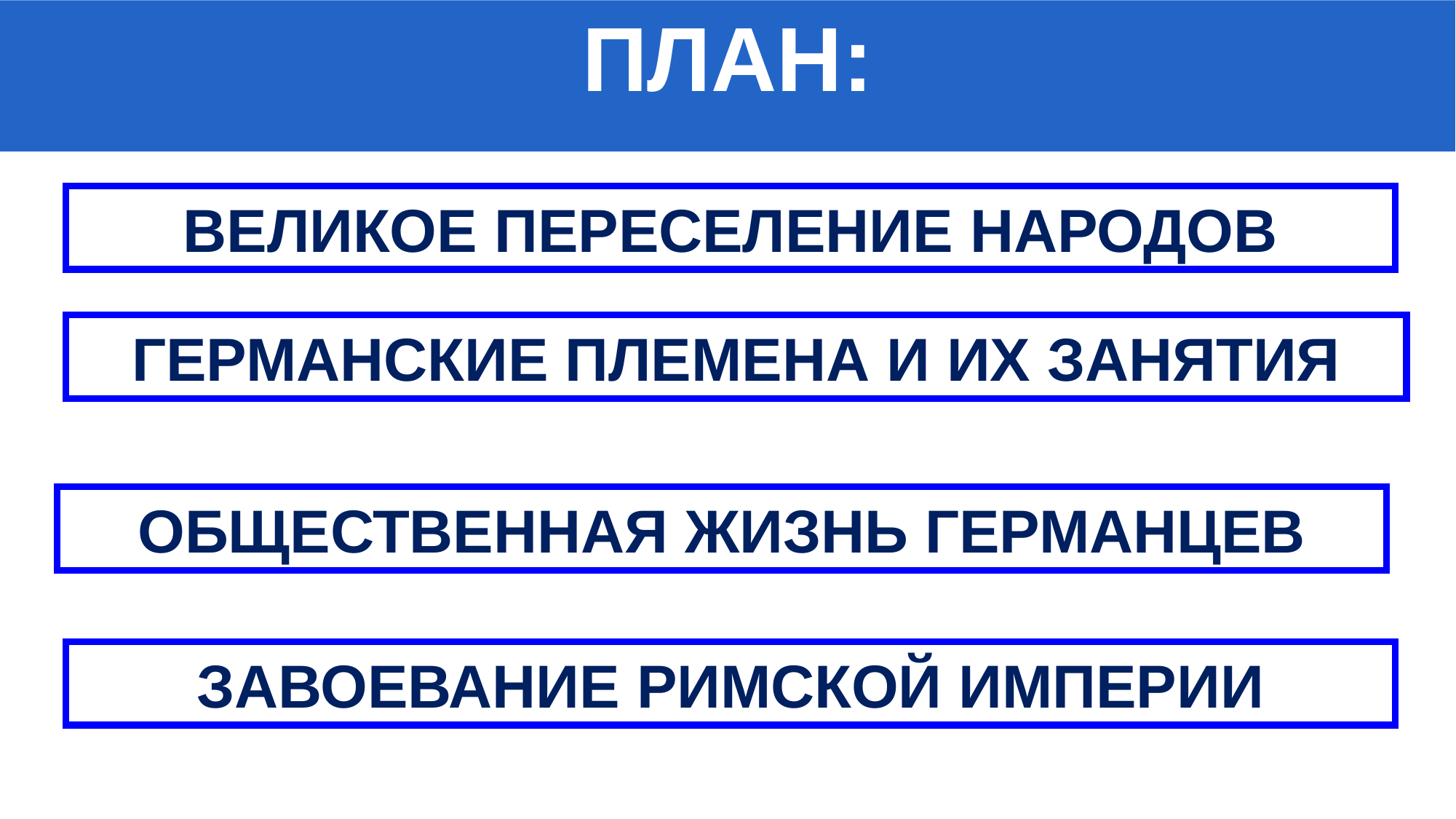

ПЛАН:
ВЕЛИКОЕ ПЕРЕСЕЛЕНИЕ НАРОДОВ
ГЕРМАНСКИЕ ПЛЕМЕНА И ИХ ЗАНЯТИЯ
ОБЩЕСТВЕННАЯ ЖИЗНЬ ГЕРМАНЦЕВ
ЗАВОЕВАНИЕ РИМСКОЙ ИМПЕРИИ